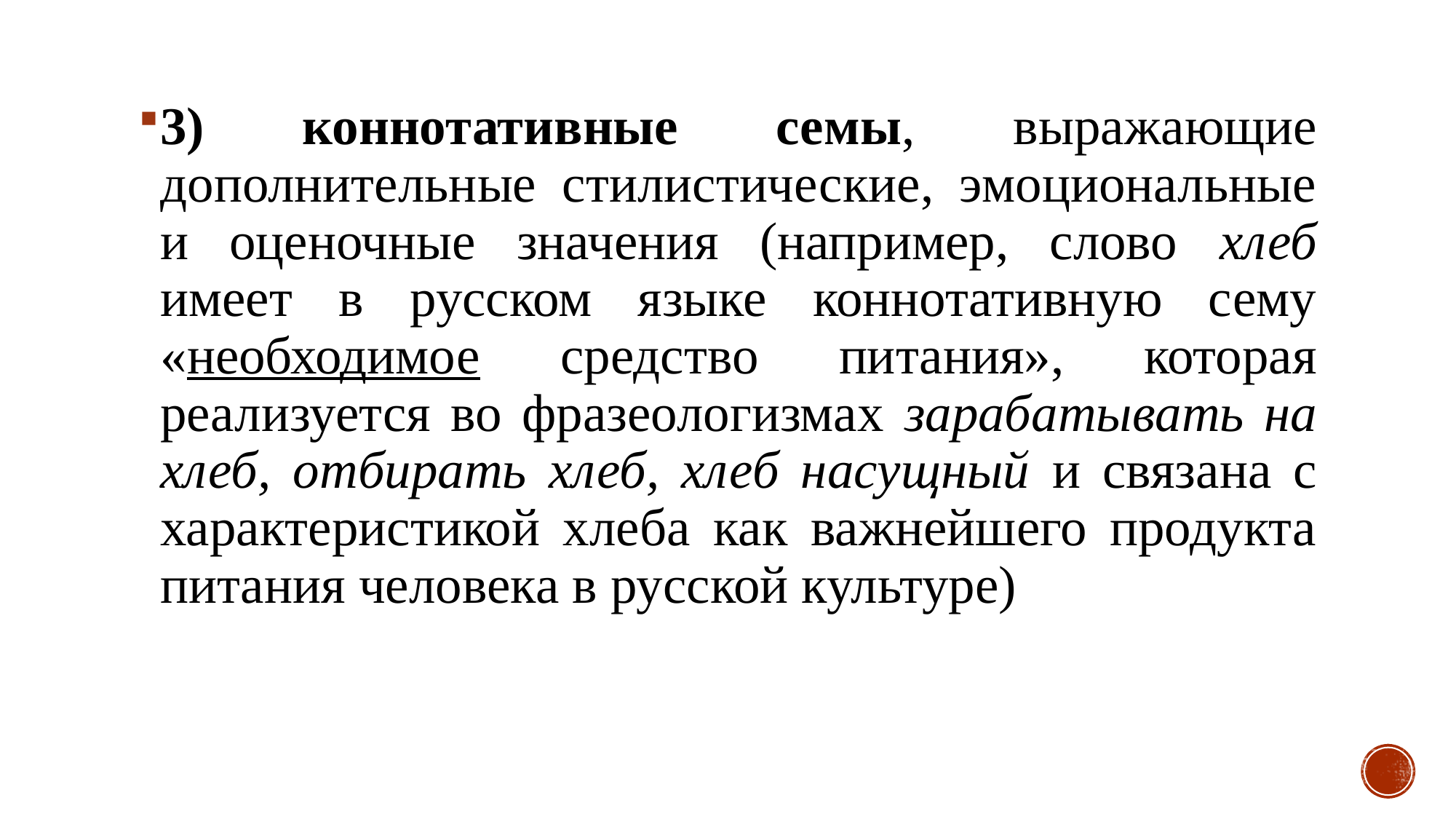

3) коннотативные семы, выражающие дополнительные стилистические, эмоциональные и оценочные значения (например, слово хлеб имеет в русском языке коннотативную сему «необходимое средство питания», которая реализуется во фразеологизмах зарабатывать на хлеб, отбирать хлеб, хлеб насущный и связана с характеристикой хлеба как важнейшего продукта питания человека в русской культуре)